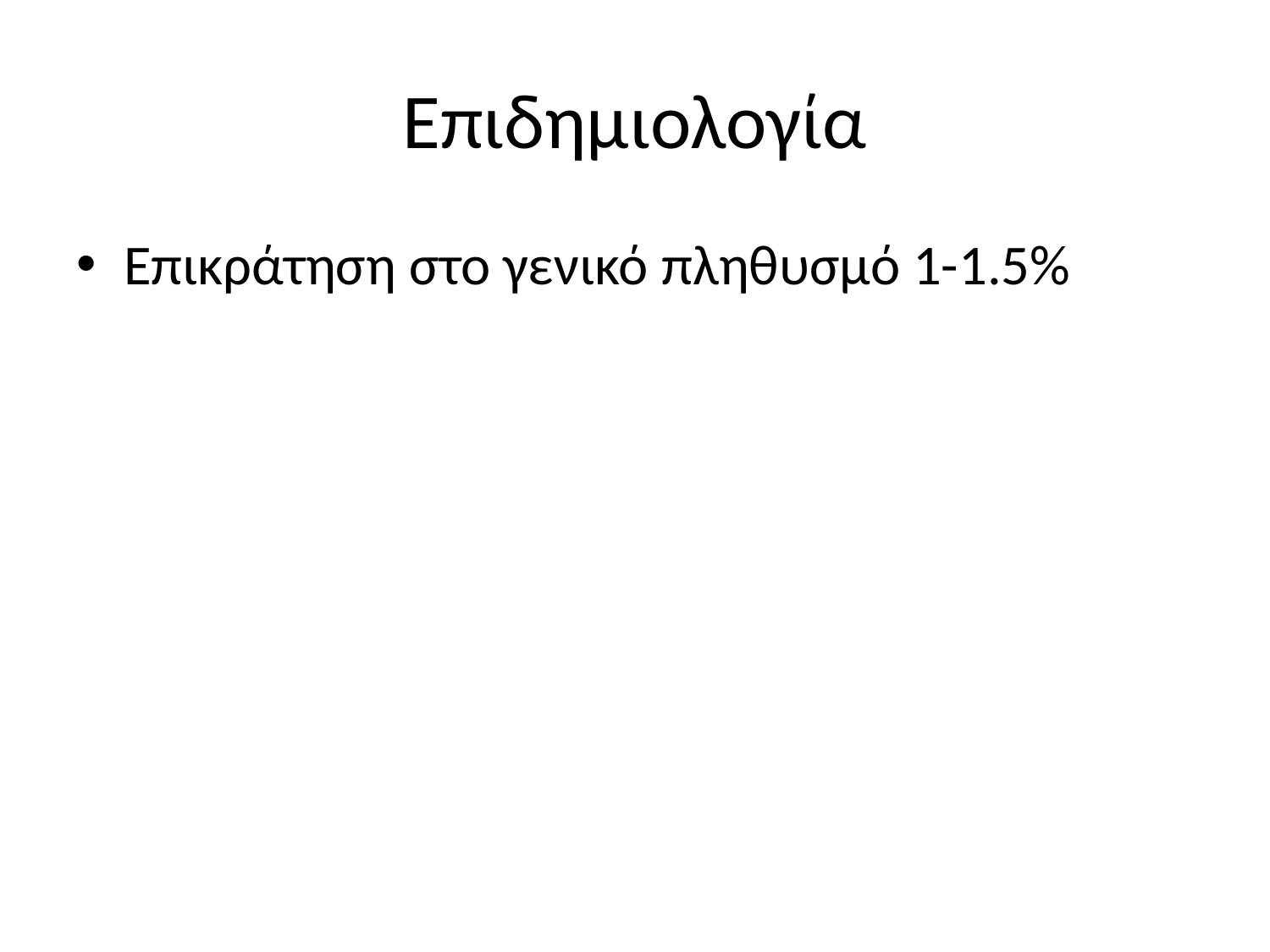

# Επιδημιολογία
Επικράτηση στο γενικό πληθυσμό 1-1.5%